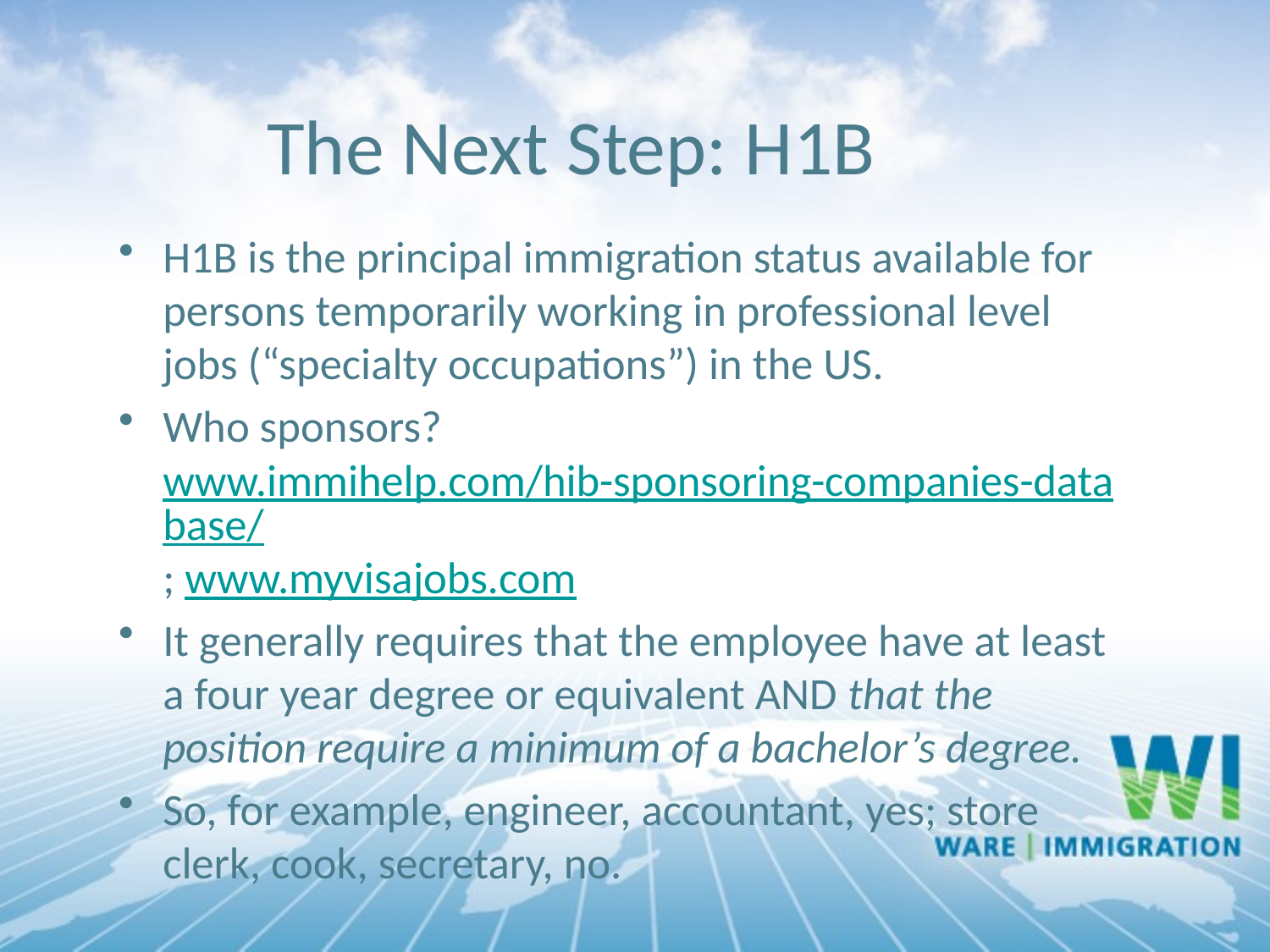

The Next Step: H1B
H1B is the principal immigration status available for persons temporarily working in professional level jobs (“specialty occupations”) in the US.
Who sponsors? www.immihelp.com/hib-sponsoring-companies-database/; www.myvisajobs.com
It generally requires that the employee have at least a four year degree or equivalent AND that the position require a minimum of a bachelor’s degree.
So, for example, engineer, accountant, yes; store clerk, cook, secretary, no.